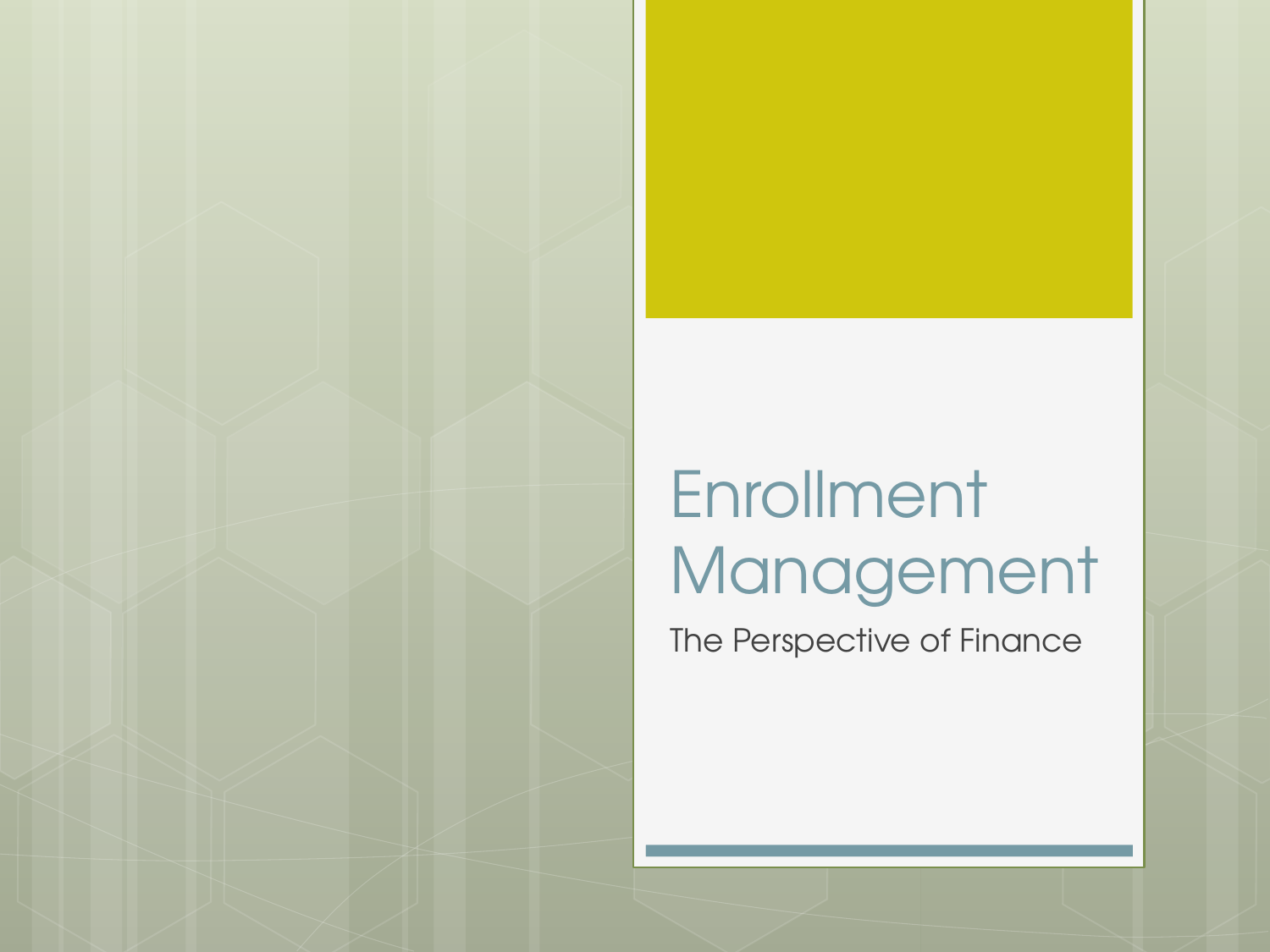

# Enrollment Management
The Perspective of Finance